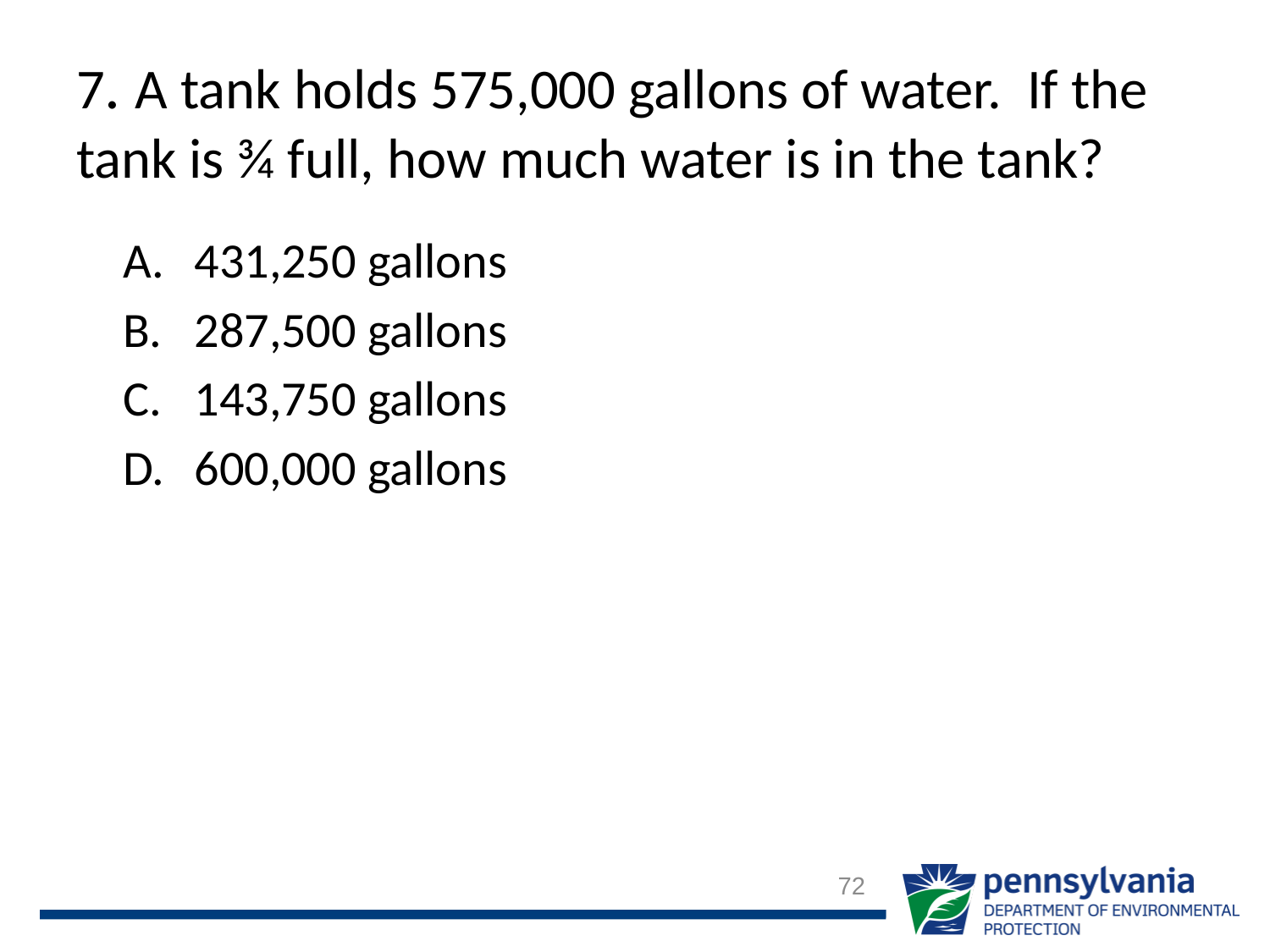

# 7. A tank holds 575,000 gallons of water.  If the tank is ¾ full, how much water is in the tank?
431,250 gallons
287,500 gallons
143,750 gallons
600,000 gallons

72